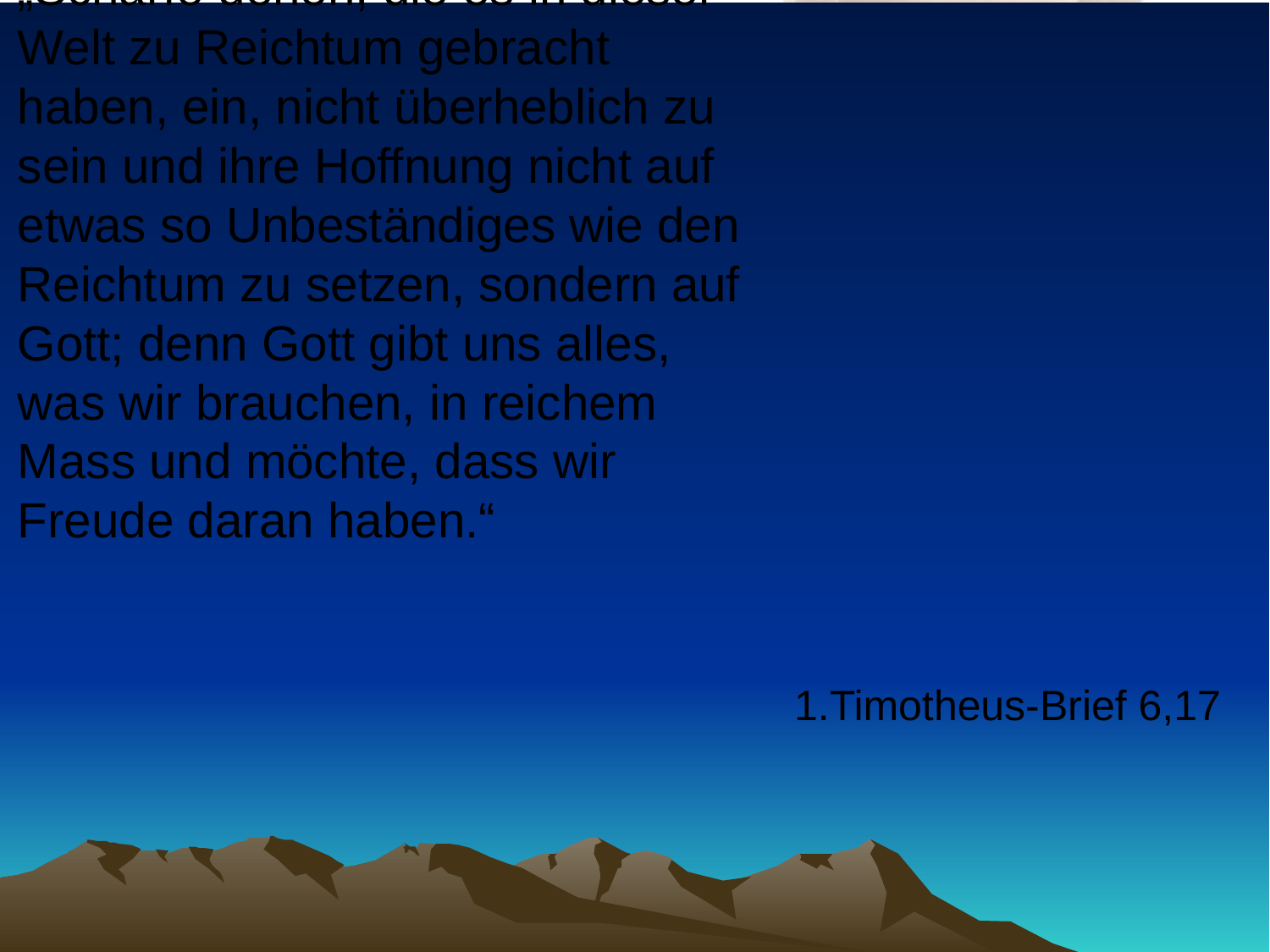

# „Schärfe denen, die es in dieser Welt zu Reichtum gebracht haben, ein, nicht überheblich zu sein und ihre Hoffnung nicht auf etwas so Unbeständiges wie den Reichtum zu setzen, sondern auf Gott; denn Gott gibt uns alles, was wir brauchen, in reichem Mass und möchte, dass wir Freude daran haben.“
1.Timotheus-Brief 6,17